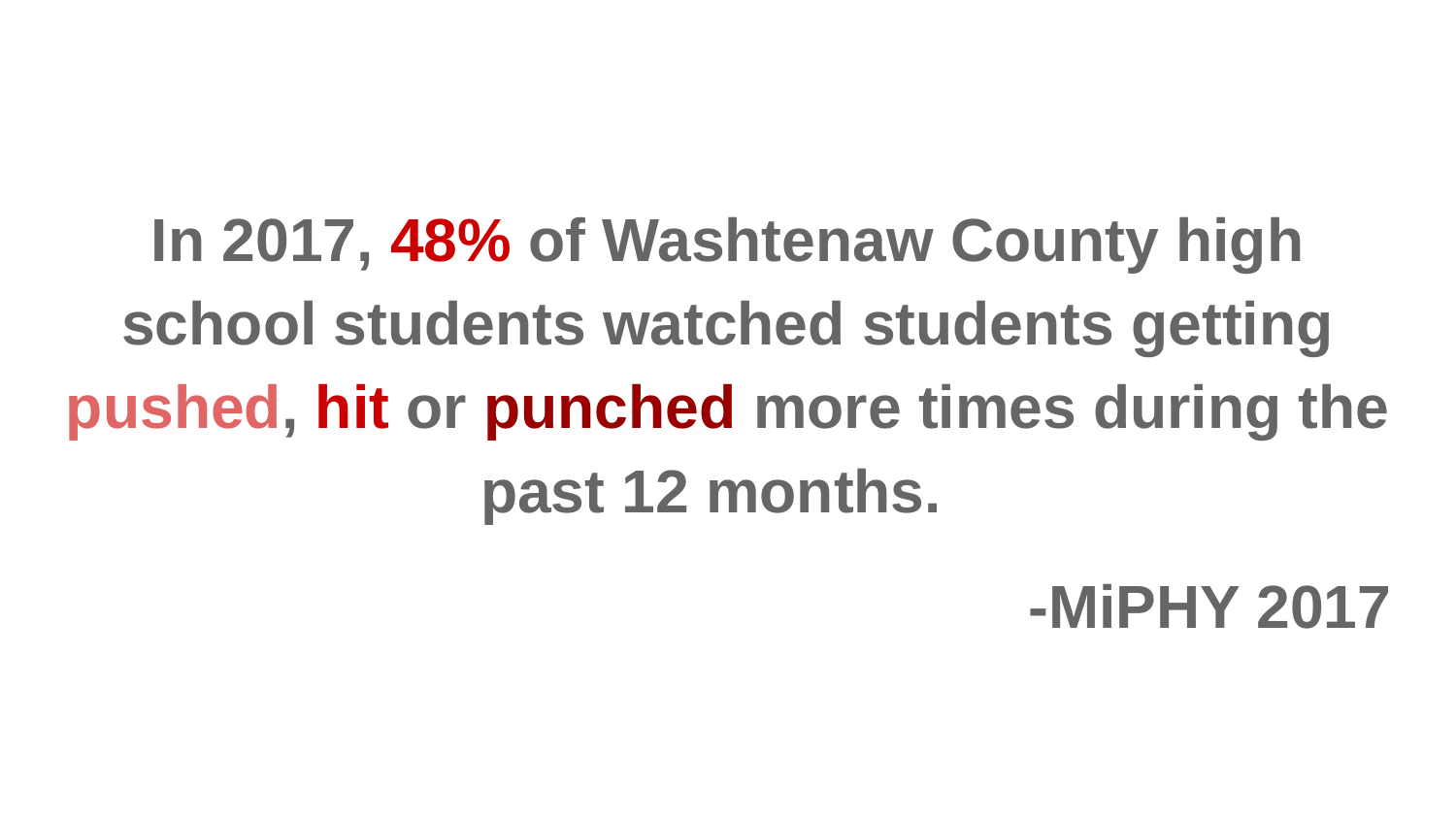

In 2017, 48% of Washtenaw County high school students watched students getting pushed, hit or punched more times during the past 12 months.
-MiPHY 2017